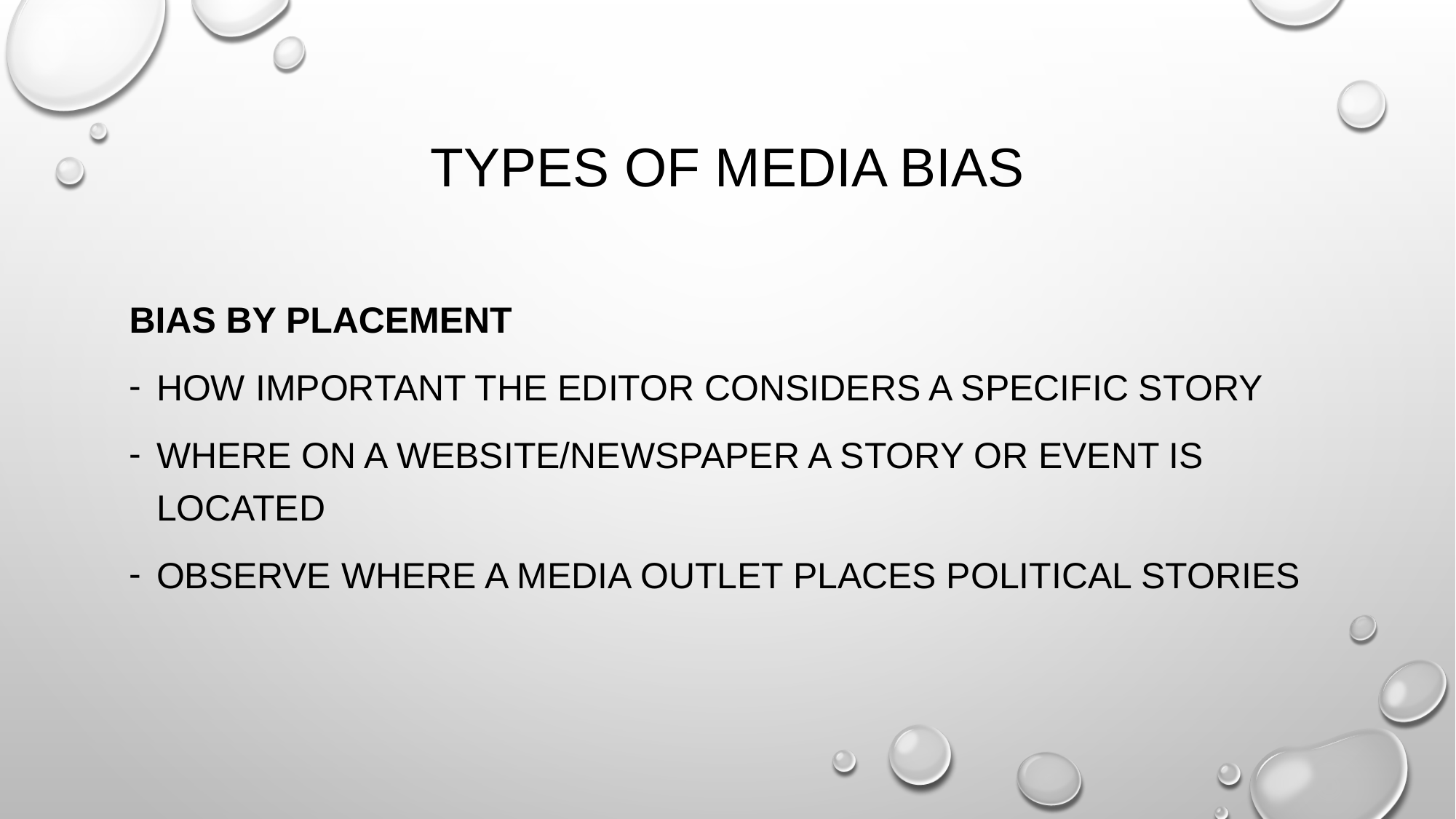

# Types of media bias
Bias by PLACEMENT
HOW IMPORTANT THE EDITOR CONSIDERS A SPECIFIC STORY
WHERE ON A WEBSITE/NEWSPAPER A STORY OR EVENT IS LOCATED
OBSERVE WHERE A MEDIA OUTLET PLACES POLITICAL STORIES